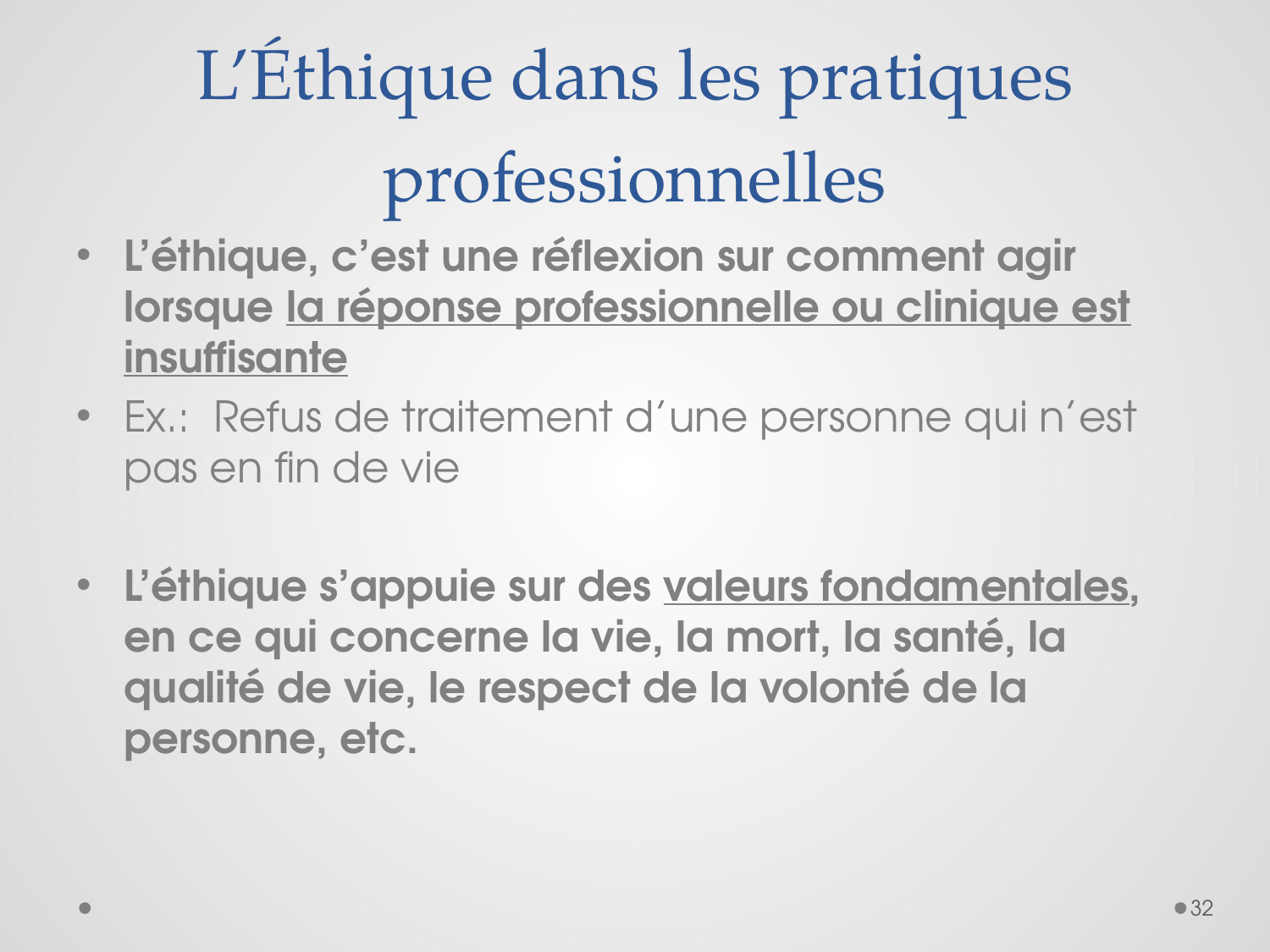

# L’Éthique dans les pratiques professionnelles
L’éthique, c’est une réflexion sur comment agir lorsque la réponse professionnelle ou clinique est insuffisante
Ex.:  Refus de traitement d’une personne qui n’est pas en fin de vie

L’éthique s’appuie sur des valeurs fondamentales, en ce qui concerne la vie, la mort, la santé, la qualité de vie, le respect de la volonté de la personne, etc.

32